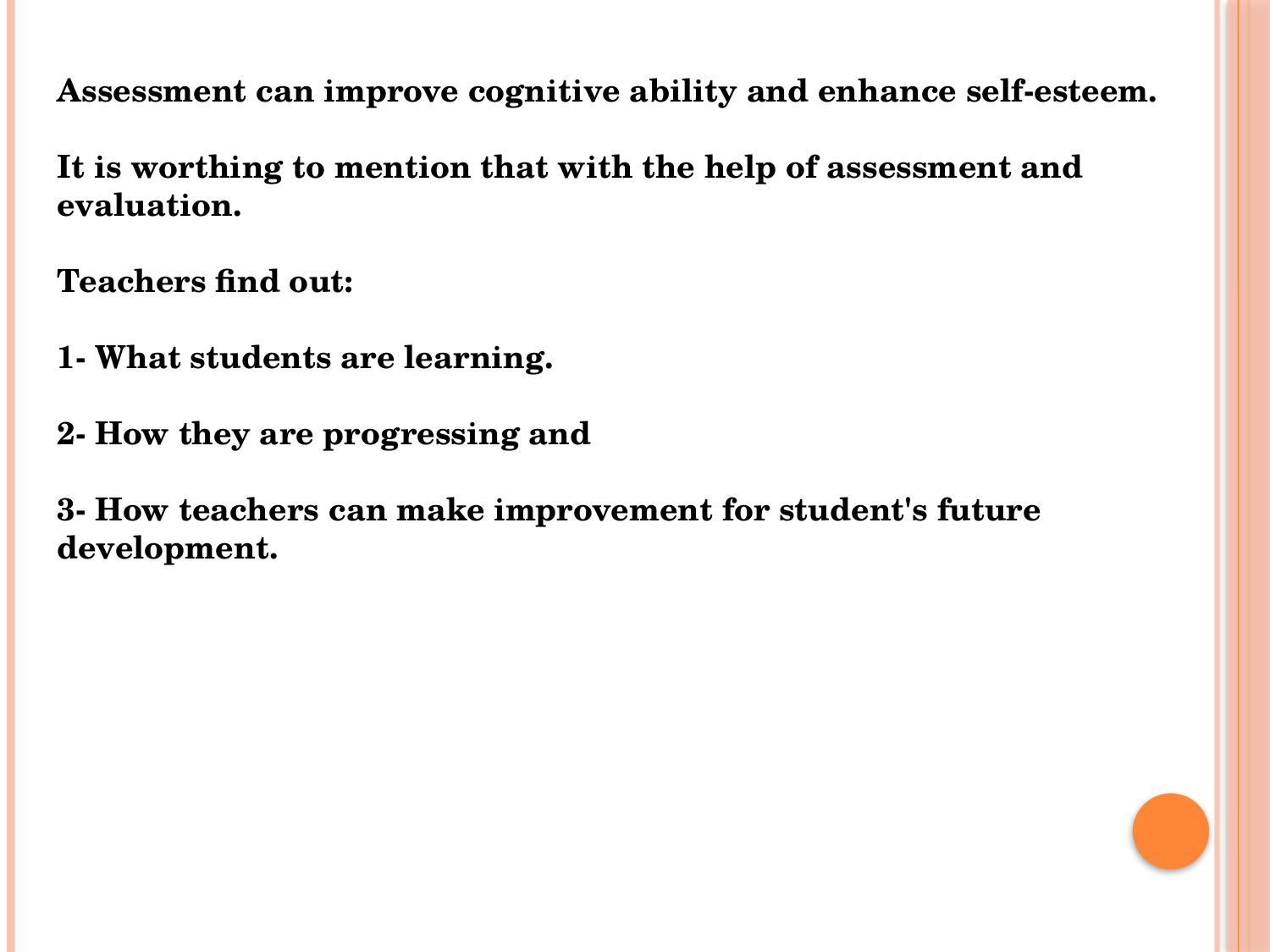

Assessment can improve cognitive ability and enhance self-esteem.

It is worthing to mention that with the help of assessment and evaluation.

Teachers find out:

1- What students are learning.

2- How they are progressing and

3- How teachers can make improvement for student's future
development.